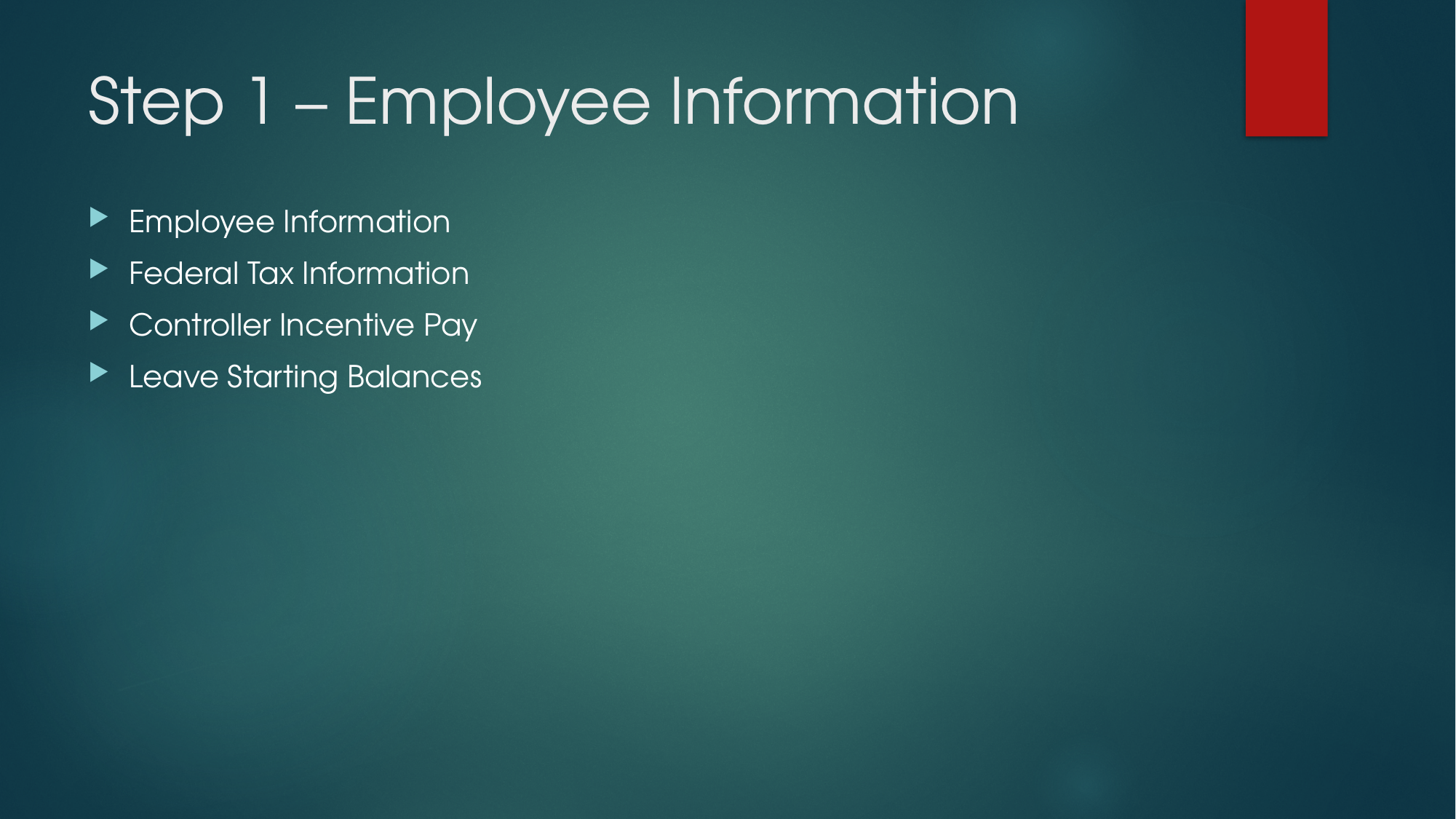

# Step 1 – Employee Information
Employee Information
Federal Tax Information
Controller Incentive Pay
Leave Starting Balances